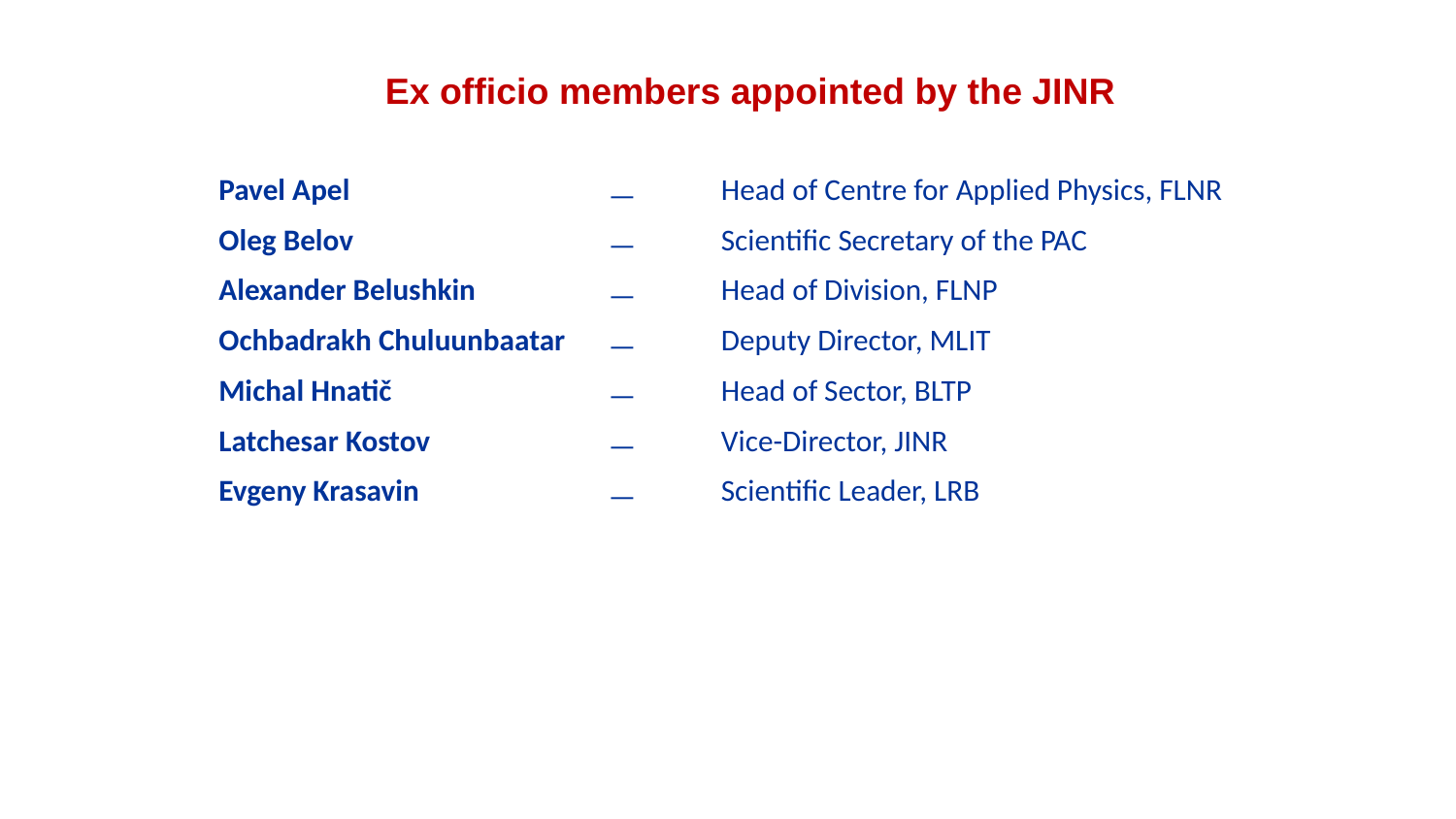

Ex officio members appointed by the JINR
| Pavel Apel | — | Head of Centre for Applied Physics, FLNR |
| --- | --- | --- |
| Oleg Belov | — | Scientific Secretary of the PAC |
| Alexander Belushkin | — | Head of Division, FLNP |
| Ochbadrakh Chuluunbaatar | — | Deputy Director, MLIT |
| Michal Hnatič | — | Head of Sector, BLTP |
| Latchesar Kostov | — | Vice-Director, JINR |
| Evgeny Krasavin | — | Scientific Leader, LRB |